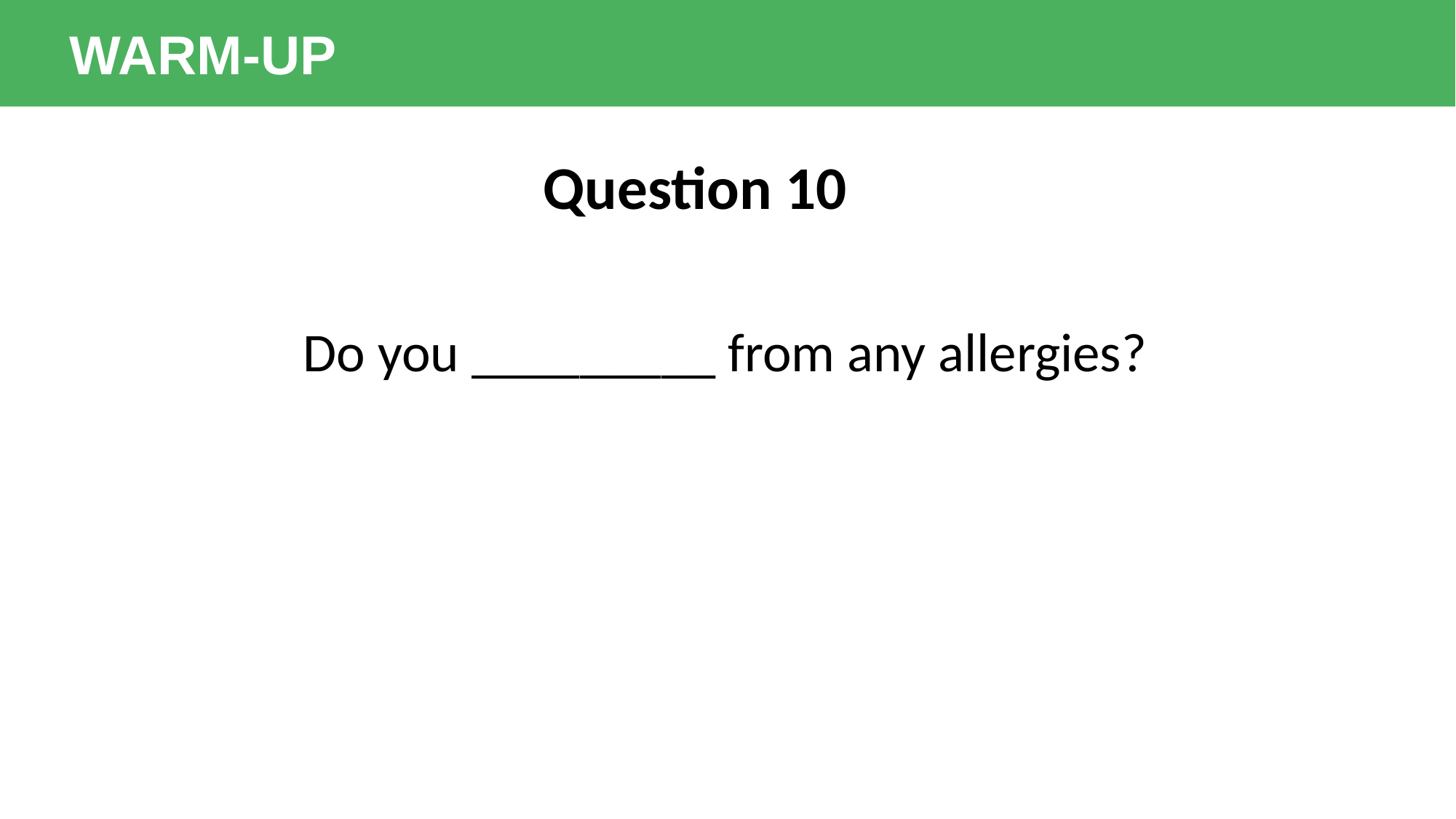

WARM-UP
Question 10
Do you _________ from any allergies?